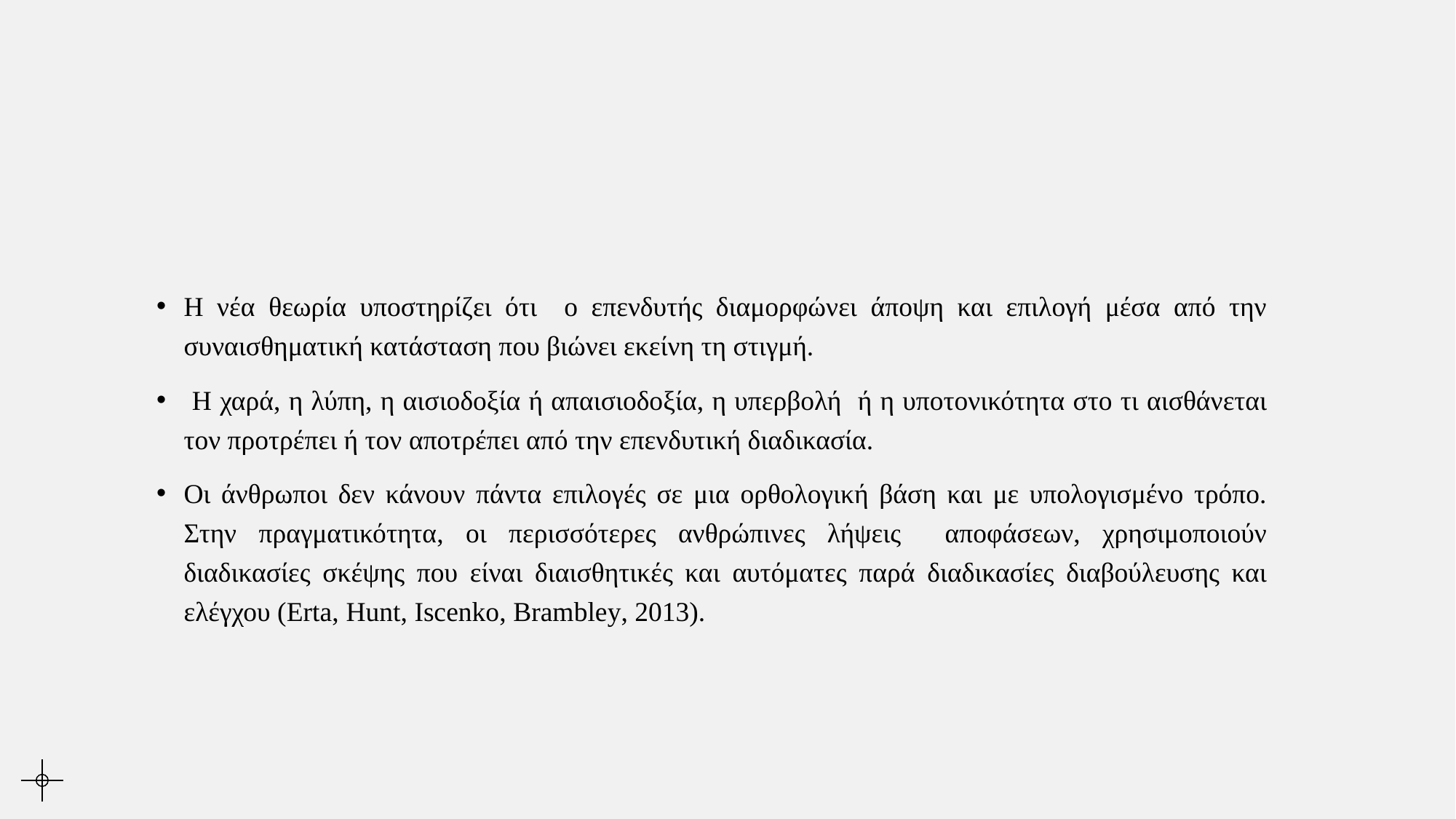

#
Η νέα θεωρία υποστηρίζει ότι  ο επενδυτής διαμορφώνει άποψη και επιλογή μέσα από την συναισθηματική κατάσταση που βιώνει εκείνη τη στιγμή.
 Η χαρά, η λύπη, η αισιοδοξία ή απαισιοδοξία, η υπερβολή  ή η υποτονικότητα στο τι αισθάνεται τον προτρέπει ή τον αποτρέπει από την επενδυτική διαδικασία.
Οι άνθρωποι δεν κάνουν πάντα επιλογές σε μια ορθολογική βάση και με υπολογισμένο τρόπο. Στην πραγματικότητα, οι περισσότερες ανθρώπινες λήψεις  αποφάσεων, χρησιμοποιούν διαδικασίες σκέψης που είναι διαισθητικές και αυτόματες παρά διαδικασίες διαβούλευσης και ελέγχου (Erta, Hunt, Iscenko, Brambley, 2013).